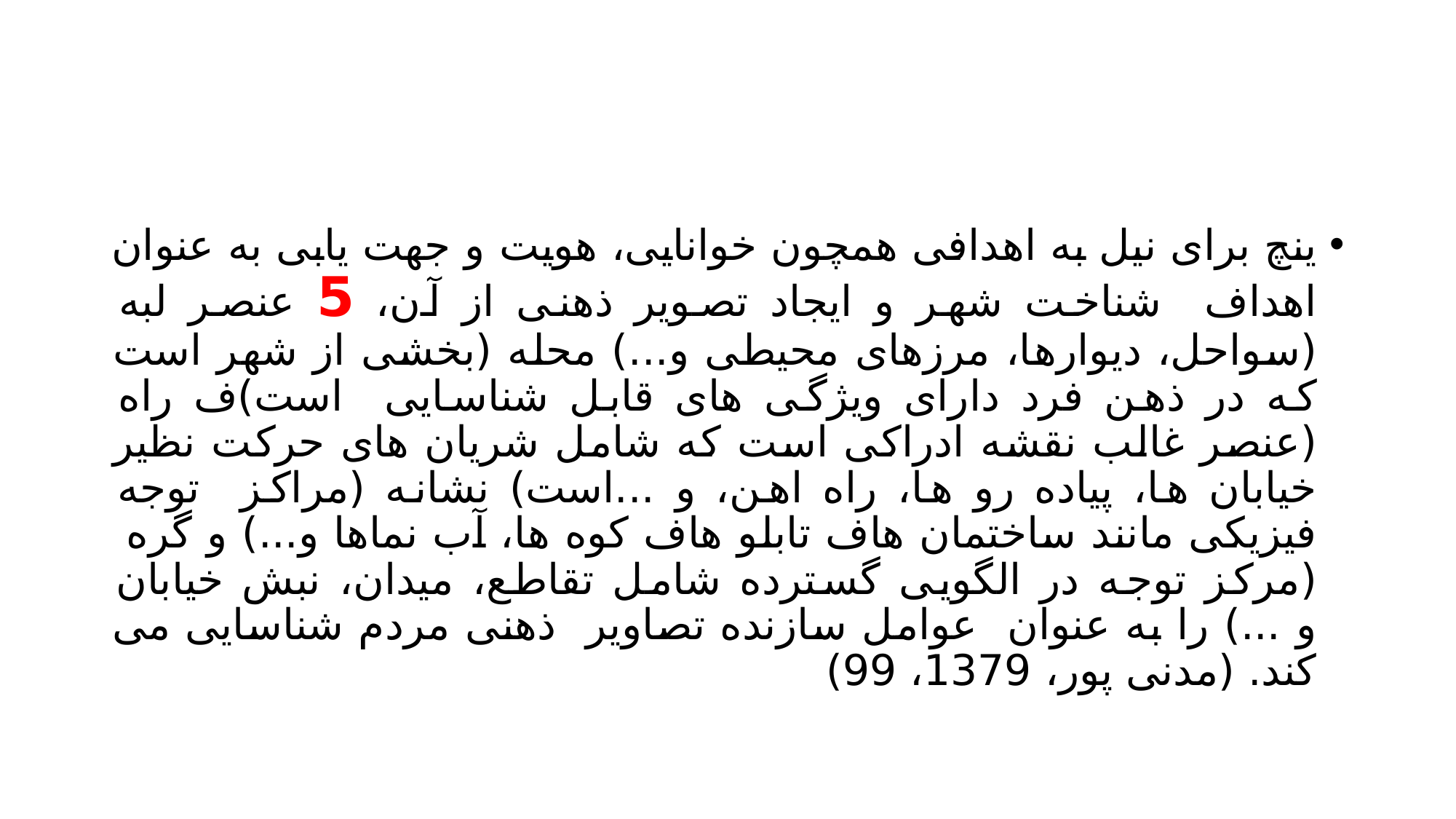

#
ینچ برای نیل به اهدافی همچون خوانایی، هویت و جهت یابی به عنوان اهداف  شناخت شهر و ایجاد تصویر ذهنی از آن، 5 عنصر لبه (سواحل، دیوارها، مرزهای محیطی و...) محله (بخشی از شهر است که در ذهن فرد دارای ویژگی های قابل شناسایی  است)ف راه (عنصر غالب نقشه ادراکی است که شامل شریان های حرکت نظیر خیابان ها، پیاده رو ها، راه اهن، و ...است) نشانه (مراکز  توجه فیزیکی مانند ساختمان هاف تابلو هاف کوه ها، آب نماها و...) و گره  (مرکز توجه در الگویی گسترده شامل تقاطع، میدان، نبش خیابان و ...) را به عنوان  عوامل سازنده تصاویر  ذهنی مردم شناسایی می کند. (مدنی پور، 1379، 99)